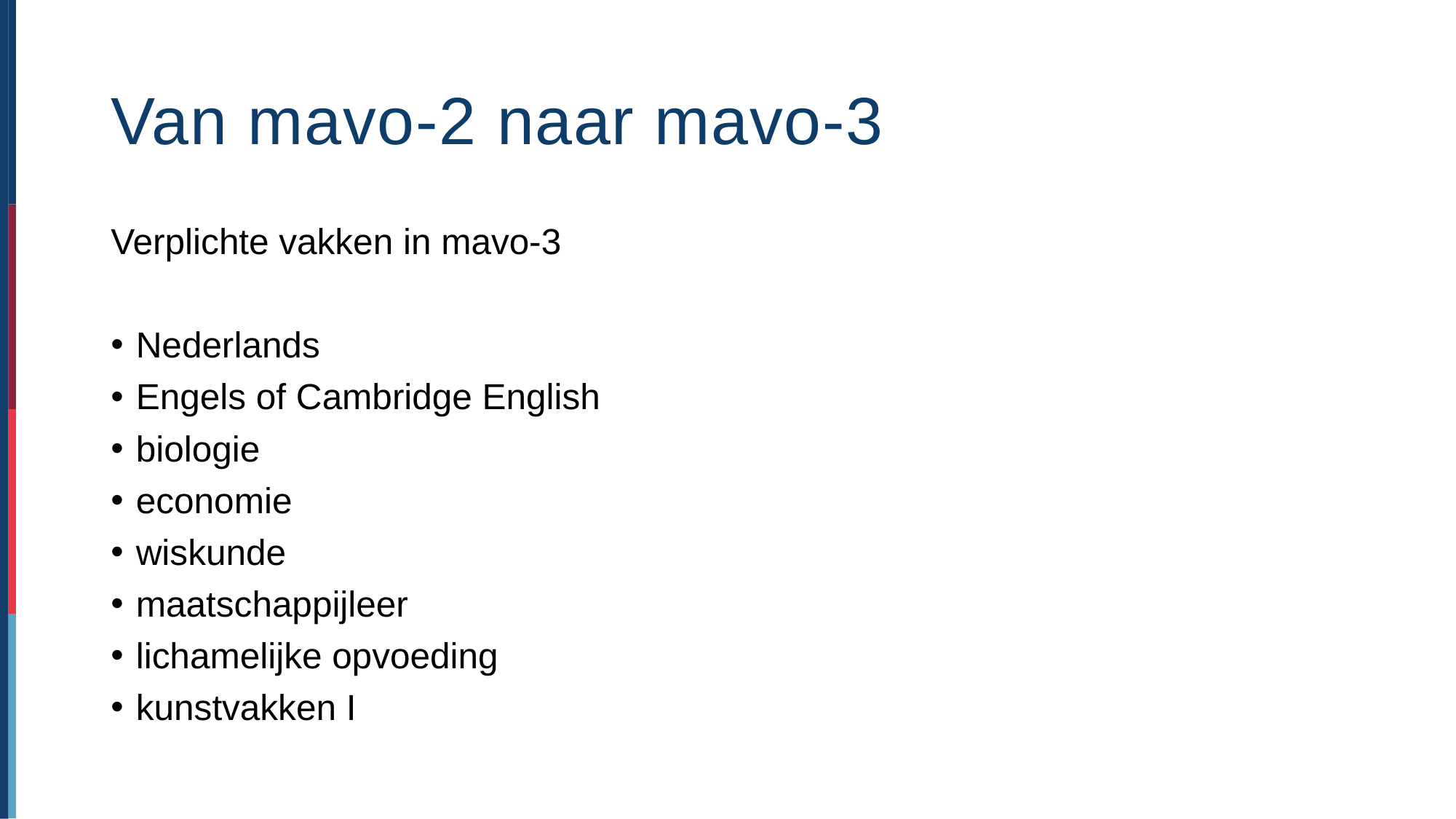

# Van mavo-2 naar mavo-3
Verplichte vakken in mavo-3

Nederlands
Engels of Cambridge English
biologie
economie
wiskunde
maatschappijleer
lichamelijke opvoeding
kunstvakken I